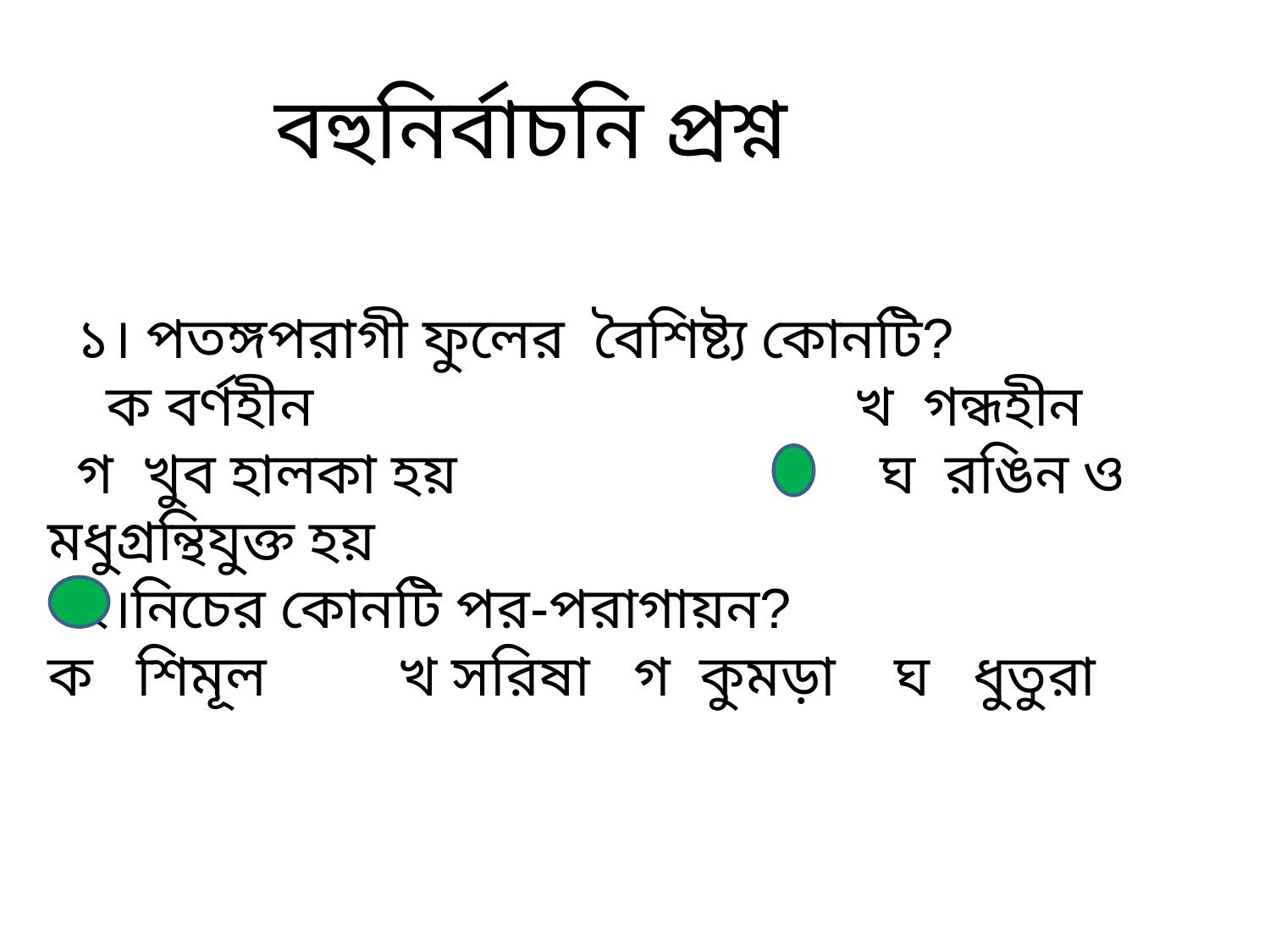

বহুনির্বাচনি প্রশ্ন
  ১। পতঙ্গপরাগী ফুলের  বৈশিষ্ট্য কোনটি?
    ক বর্ণহীন                                     খ  গন্ধহীন
  গ  খুব হালকা হয়                             ঘ  রঙিন ও মধুগ্রন্থিযুক্ত হয়
  ২।নিচের কোনটি পর-পরাগায়ন?
ক   শিমূল         খ সরিষা   গ  কুমড়া    ঘ   ধুতুরা